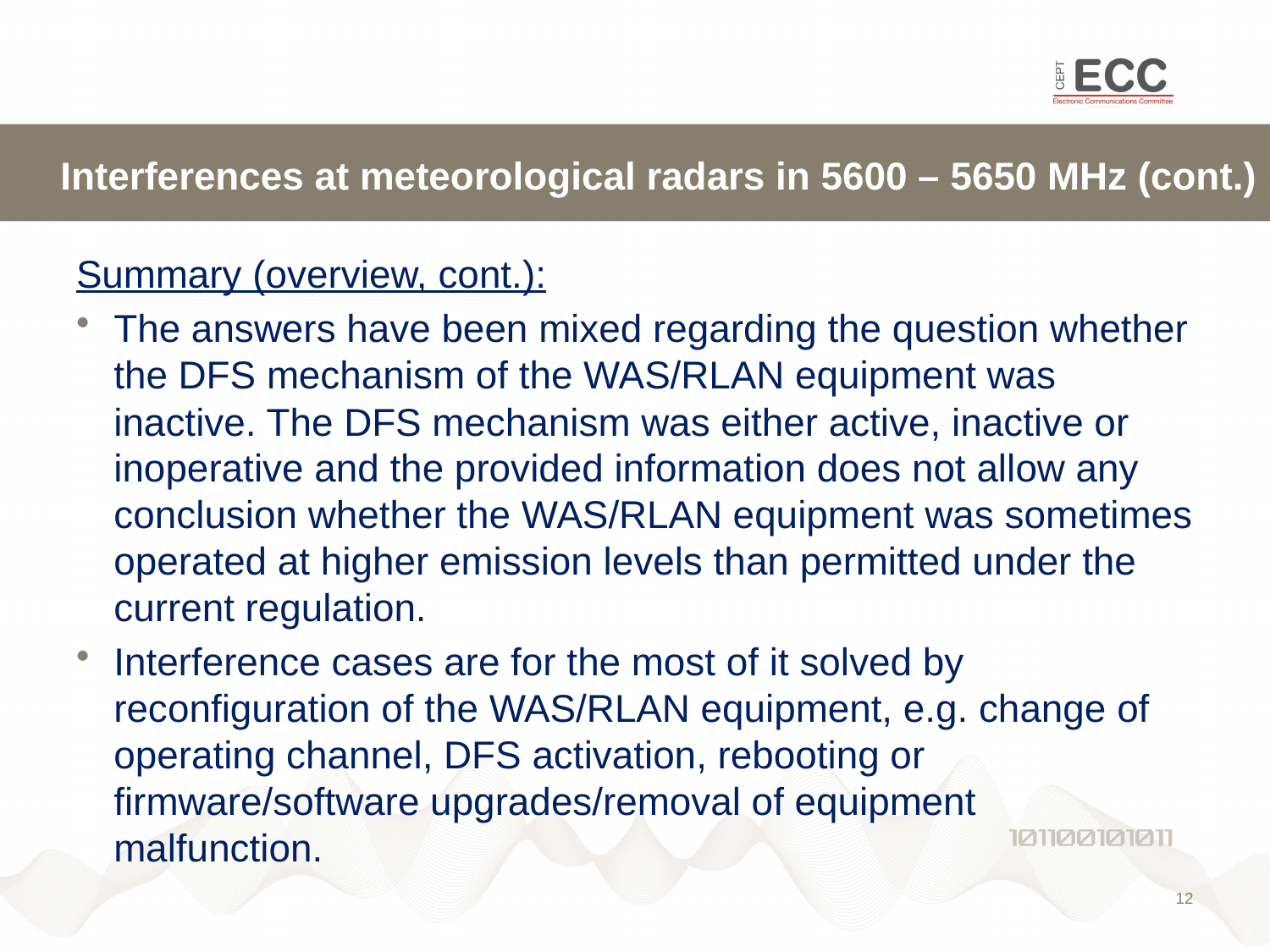

# Interferences at meteorological radars in 5600 – 5650 MHz (cont.)
Summary (overview, cont.):
The answers have been mixed regarding the question whether the DFS mechanism of the WAS/RLAN equipment was inactive. The DFS mechanism was either active, inactive or inoperative and the provided information does not allow any conclusion whether the WAS/RLAN equipment was sometimes operated at higher emission levels than permitted under the current regulation.
Interference cases are for the most of it solved by reconfiguration of the WAS/RLAN equipment, e.g. change of operating channel, DFS activation, rebooting or firmware/software upgrades/removal of equipment malfunction.
12